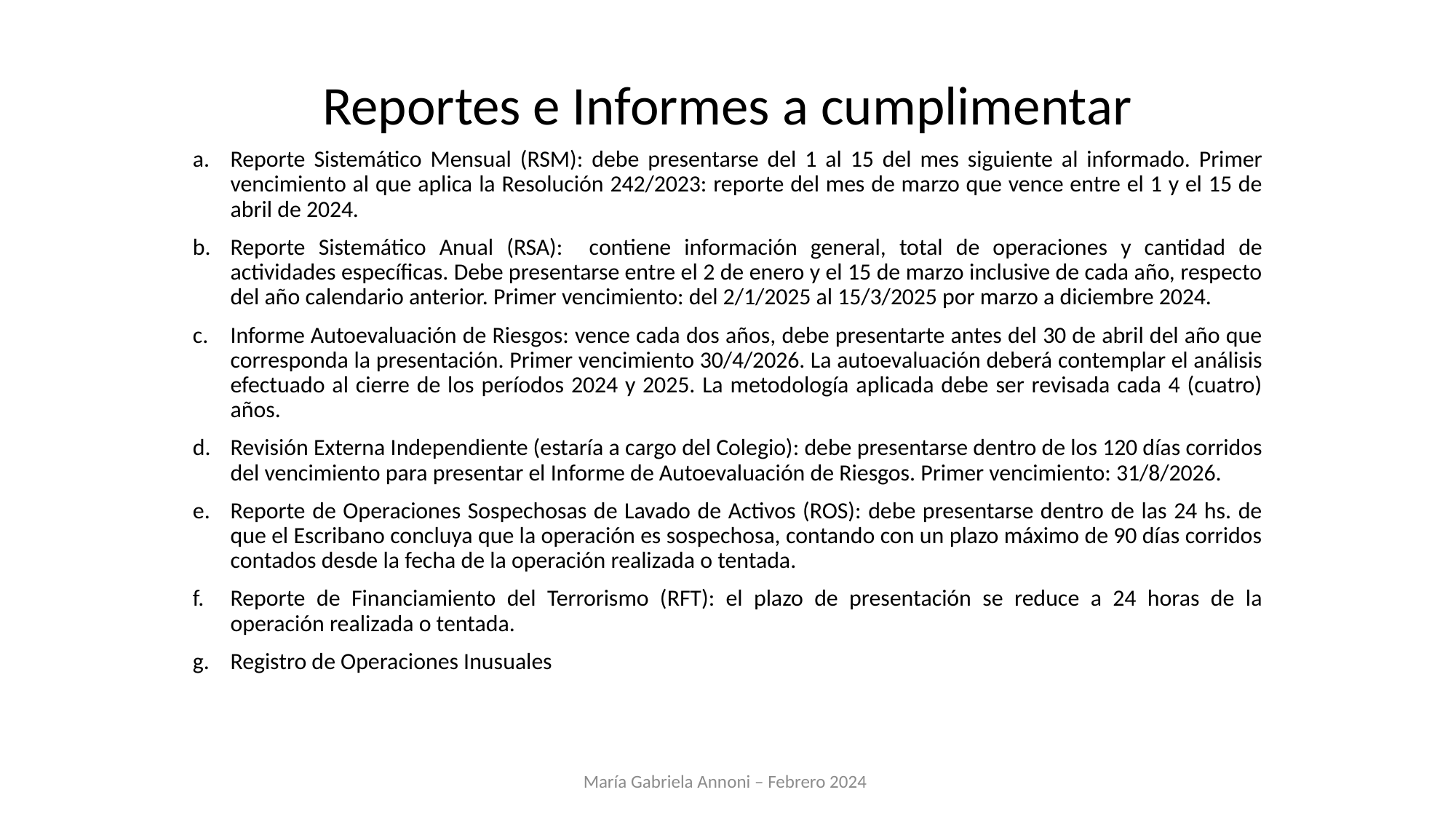

# Reportes e Informes a cumplimentar
Reporte Sistemático Mensual (RSM): debe presentarse del 1 al 15 del mes siguiente al informado. Primer vencimiento al que aplica la Resolución 242/2023: reporte del mes de marzo que vence entre el 1 y el 15 de abril de 2024.
Reporte Sistemático Anual (RSA):  contiene información general, total de operaciones y cantidad de actividades específicas. Debe presentarse entre el 2 de enero y el 15 de marzo inclusive de cada año, respecto del año calendario anterior. Primer vencimiento: del 2/1/2025 al 15/3/2025 por marzo a diciembre 2024.
Informe Autoevaluación de Riesgos: vence cada dos años, debe presentarte antes del 30 de abril del año que corresponda la presentación. Primer vencimiento 30/4/2026. La autoevaluación deberá contemplar el análisis efectuado al cierre de los períodos 2024 y 2025. La metodología aplicada debe ser revisada cada 4 (cuatro) años.
Revisión Externa Independiente (estaría a cargo del Colegio): debe presentarse dentro de los 120 días corridos del vencimiento para presentar el Informe de Autoevaluación de Riesgos. Primer vencimiento: 31/8/2026.
Reporte de Operaciones Sospechosas de Lavado de Activos (ROS): debe presentarse dentro de las 24 hs. de que el Escribano concluya que la operación es sospechosa, contando con un plazo máximo de 90 días corridos contados desde la fecha de la operación realizada o tentada.
Reporte de Financiamiento del Terrorismo (RFT): el plazo de presentación se reduce a 24 horas de la operación realizada o tentada.
Registro de Operaciones Inusuales

María Gabriela Annoni – Febrero 2024